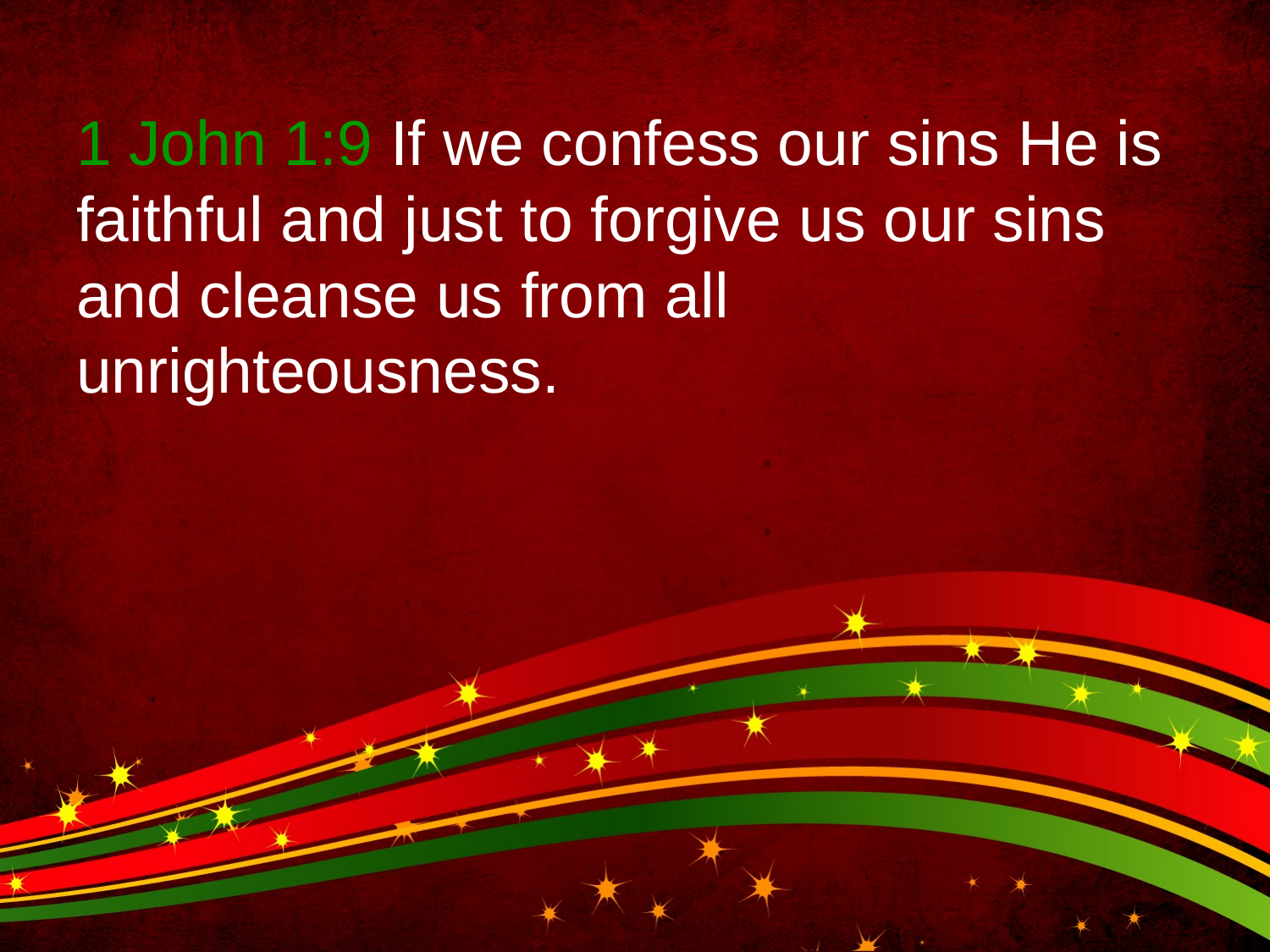

1 John 1:9 If we confess our sins He is faithful and just to forgive us our sins and cleanse us from all unrighteousness.